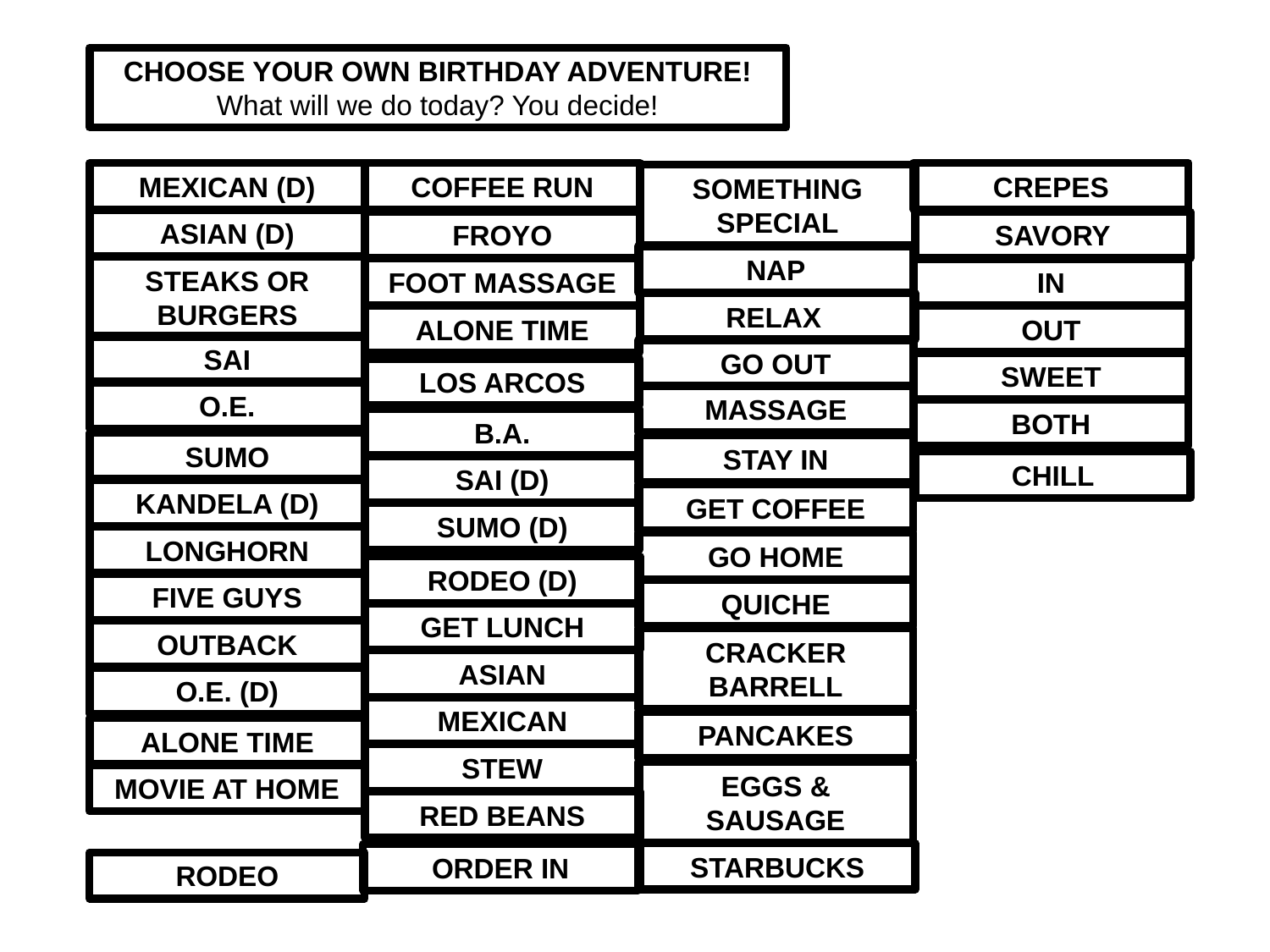

CHOOSE YOUR OWN BIRTHDAY ADVENTURE!
What will we do today? You decide!
MEXICAN (D)
COFFEE RUN
CREPES
SOMETHING SPECIAL
ASIAN (D)
FROYO
SAVORY
NAP
STEAKS OR BURGERS
FOOT MASSAGE
IN
RELAX
OUT
ALONE TIME
SAI
GO OUT
SWEET
LOS ARCOS
O.E.
MASSAGE
BOTH
B.A.
SUMO
STAY IN
CHILL
SAI (D)
KANDELA (D)
GET COFFEE
SUMO (D)
LONGHORN
GO HOME
RODEO (D)
FIVE GUYS
QUICHE
GET LUNCH
OUTBACK
CRACKER BARRELL
ASIAN
O.E. (D)
MEXICAN
PANCAKES
ALONE TIME
STEW
EGGS & SAUSAGE
MOVIE AT HOME
RED BEANS
STARBUCKS
ORDER IN
RODEO